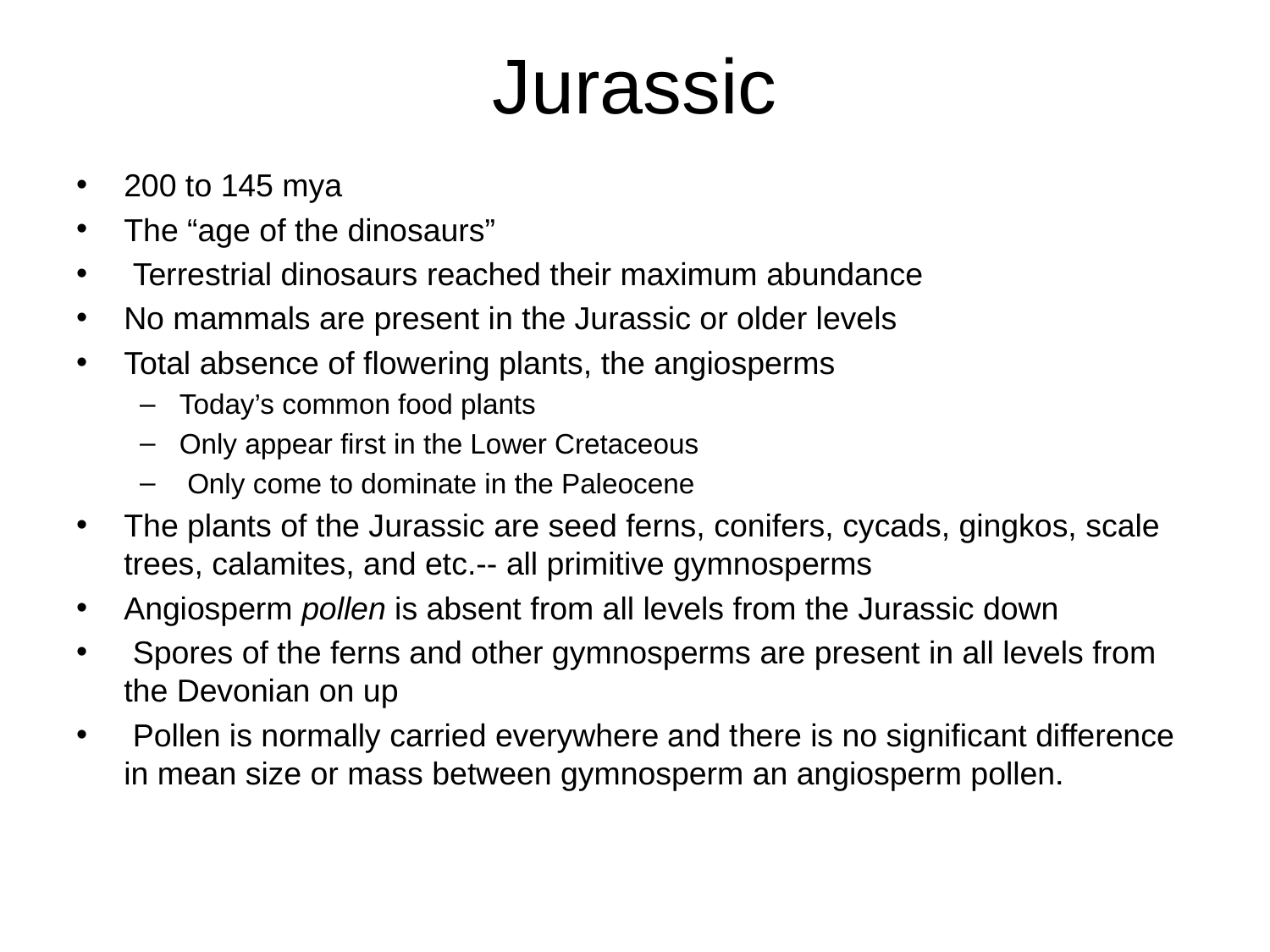

# Jurassic
200 to 145 mya
The “age of the dinosaurs”
 Terrestrial dinosaurs reached their maximum abundance
No mammals are present in the Jurassic or older levels
Total absence of flowering plants, the angiosperms
Today’s common food plants
Only appear first in the Lower Cretaceous
 Only come to dominate in the Paleocene
The plants of the Jurassic are seed ferns, conifers, cycads, gingkos, scale trees, calamites, and etc.-- all primitive gymnosperms
Angiosperm pollen is absent from all levels from the Jurassic down
 Spores of the ferns and other gymnosperms are present in all levels from the Devonian on up
 Pollen is normally carried everywhere and there is no significant difference in mean size or mass between gymnosperm an angiosperm pollen.